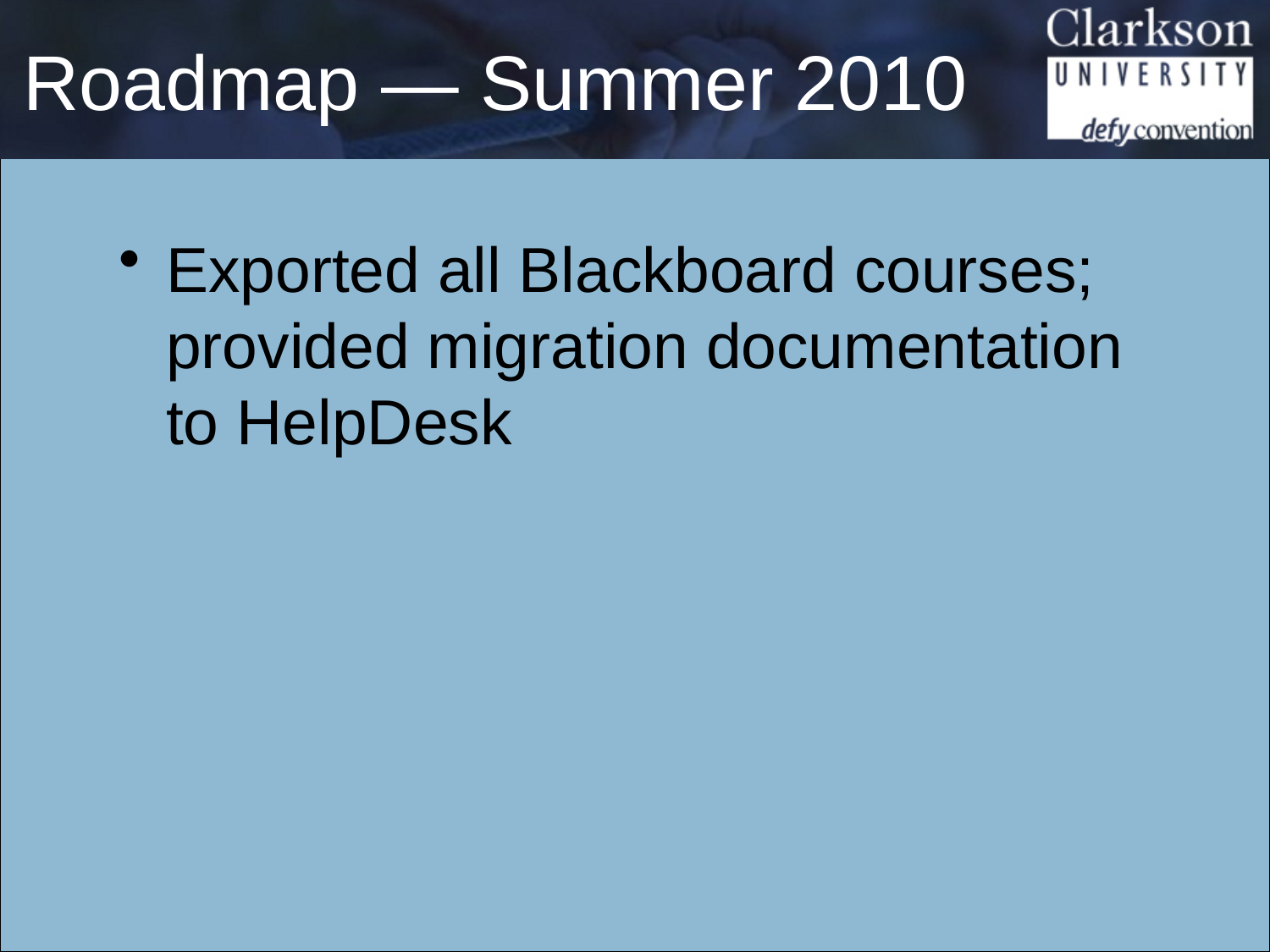

# Roadmap — Summer 2010
Exported all Blackboard courses; provided migration documentation to HelpDesk